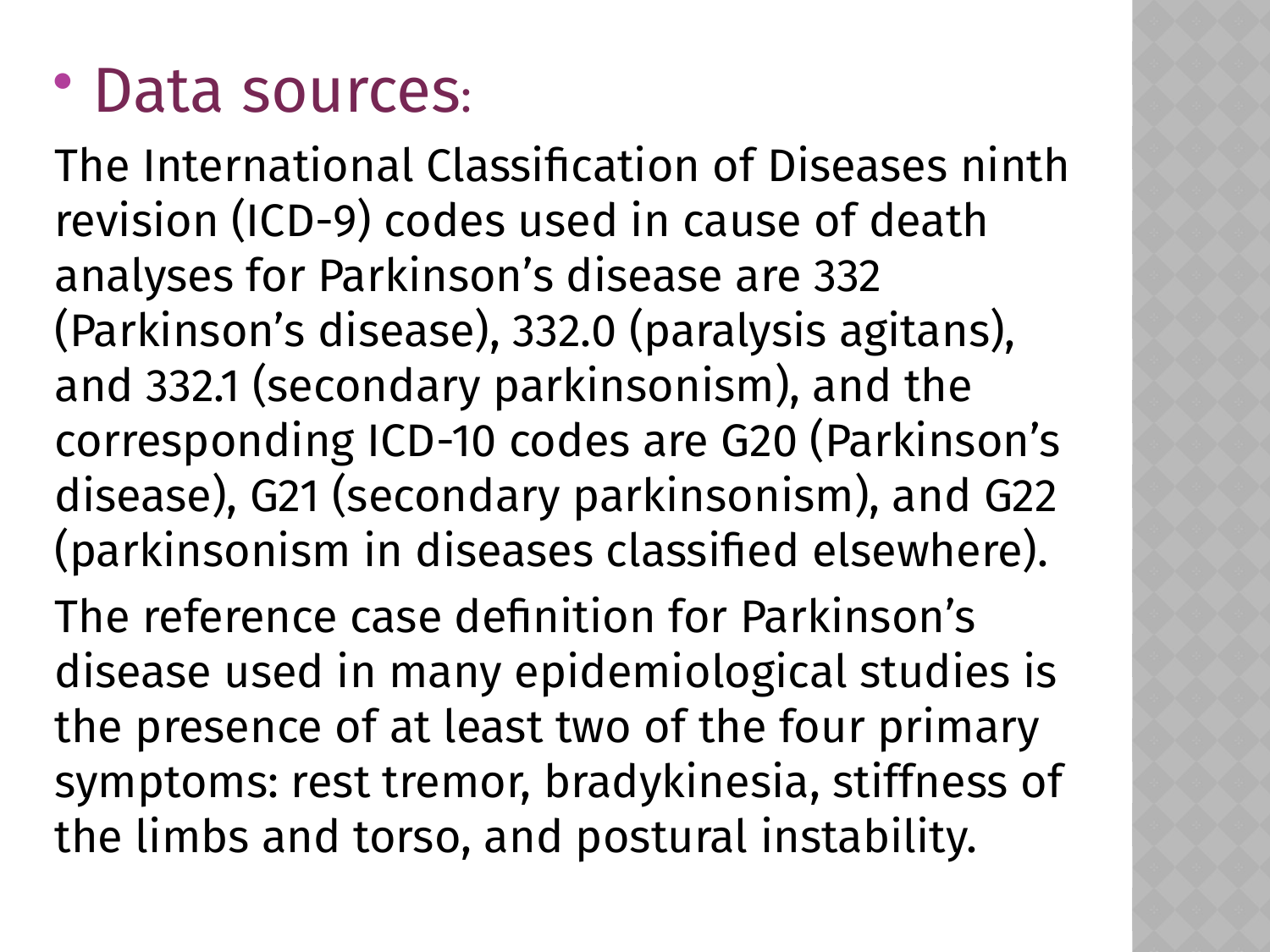

Data sources:
The International Classification of Diseases ninth revision (ICD-9) codes used in cause of death analyses for Parkinson’s disease are 332 (Parkinson’s disease), 332.0 (paralysis agitans), and 332.1 (secondary parkinsonism), and the corresponding ICD-10 codes are G20 (Parkinson’s disease), G21 (secondary parkinsonism), and G22 (parkinsonism in diseases classified elsewhere).
The reference case definition for Parkinson’s disease used in many epidemiological studies is the presence of at least two of the four primary symptoms: rest tremor, bradykinesia, stiffness of the limbs and torso, and postural instability.
#